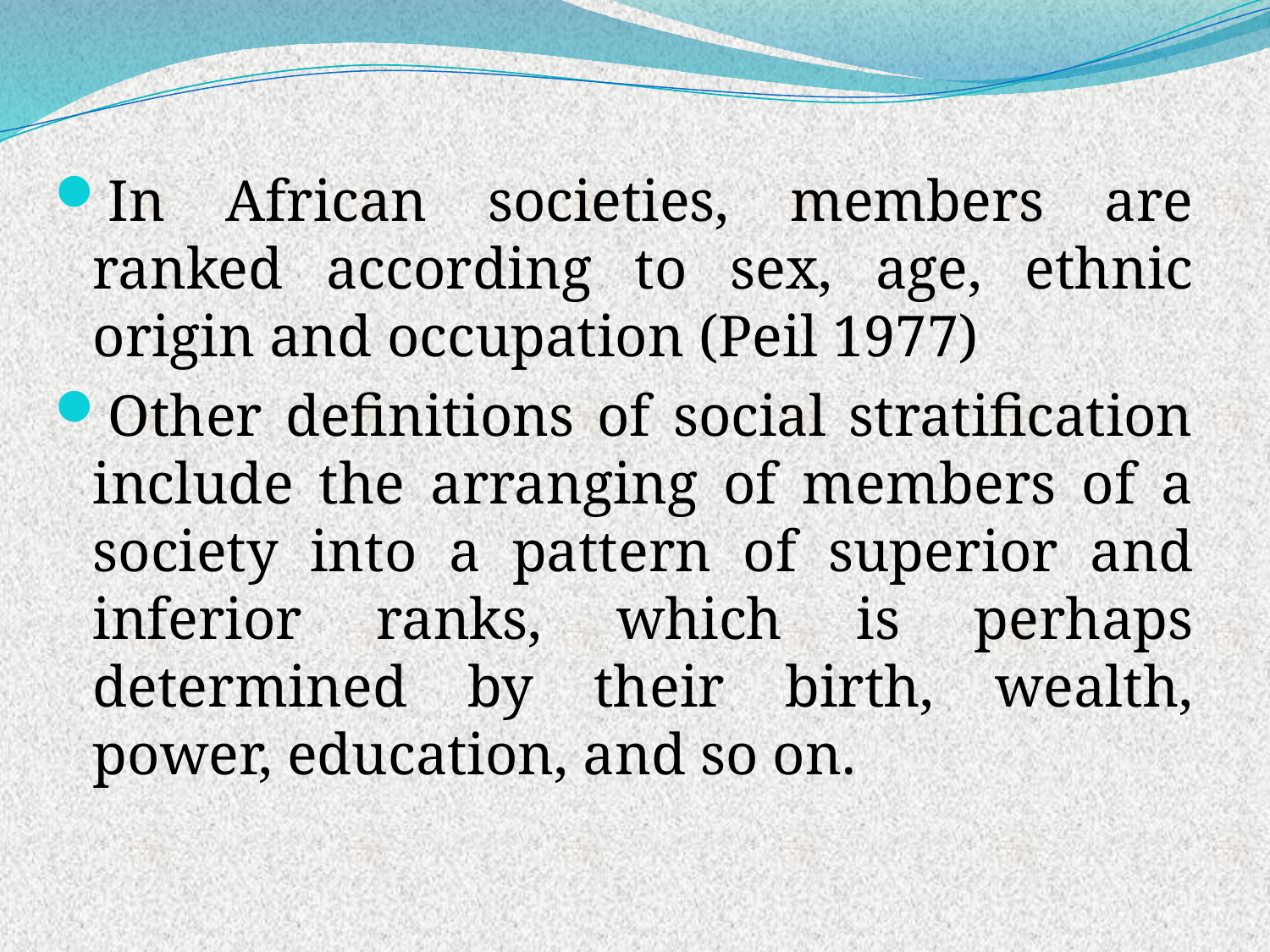

In African societies, members are ranked according to sex, age, ethnic origin and occupation (Peil 1977)
Other definitions of social stratification include the arranging of members of a society into a pattern of superior and inferior ranks, which is perhaps determined by their birth, wealth, power, education, and so on.